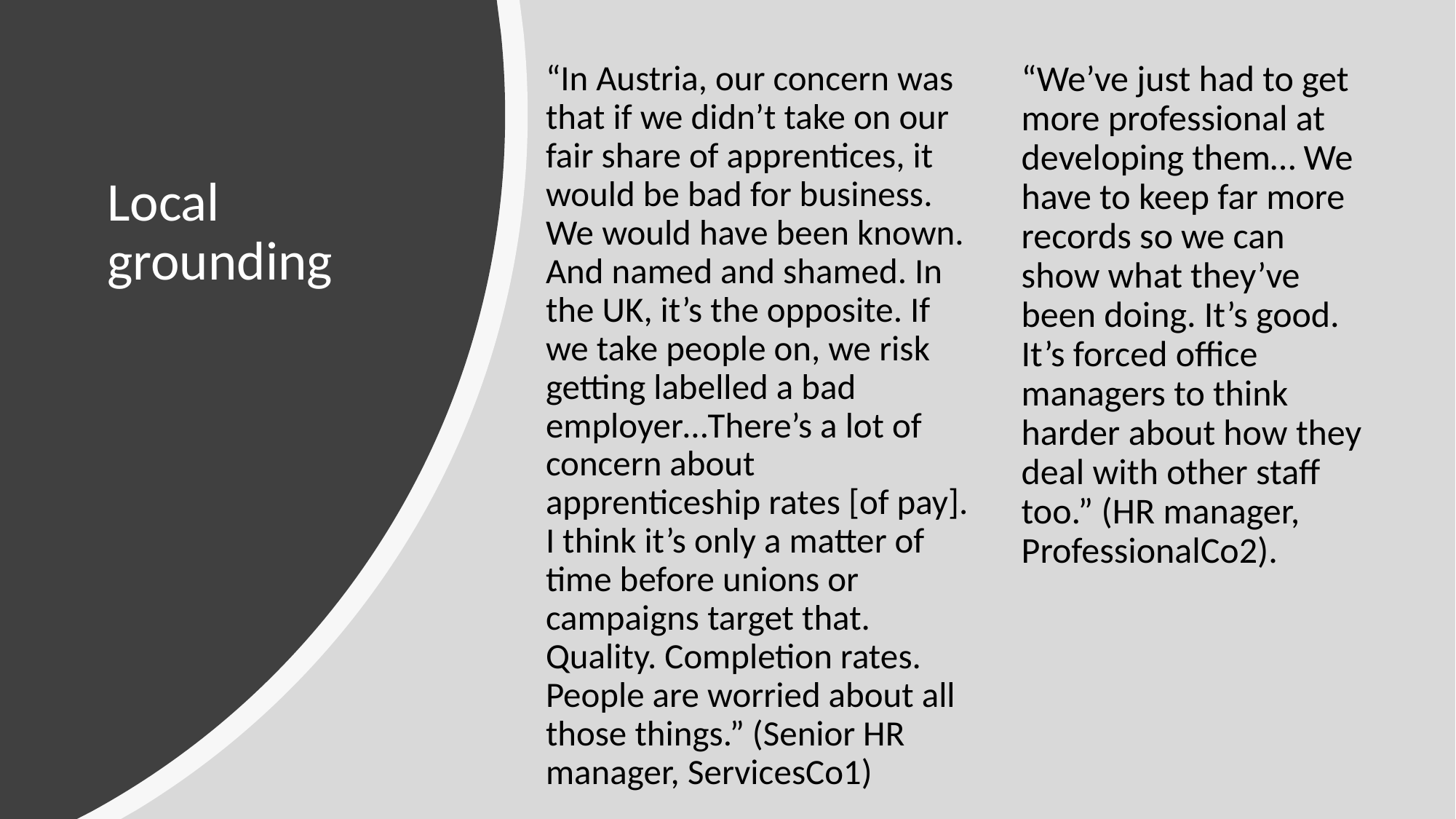

“In Austria, our concern was that if we didn’t take on our fair share of apprentices, it would be bad for business. We would have been known. And named and shamed. In the UK, it’s the opposite. If we take people on, we risk getting labelled a bad employer…There’s a lot of concern about apprenticeship rates [of pay]. I think it’s only a matter of time before unions or campaigns target that. Quality. Completion rates. People are worried about all those things.” (Senior HR manager, ServicesCo1)
“We’ve just had to get more professional at developing them… We have to keep far more records so we can show what they’ve been doing. It’s good. It’s forced office managers to think harder about how they deal with other staff too.” (HR manager, ProfessionalCo2).

# Local grounding